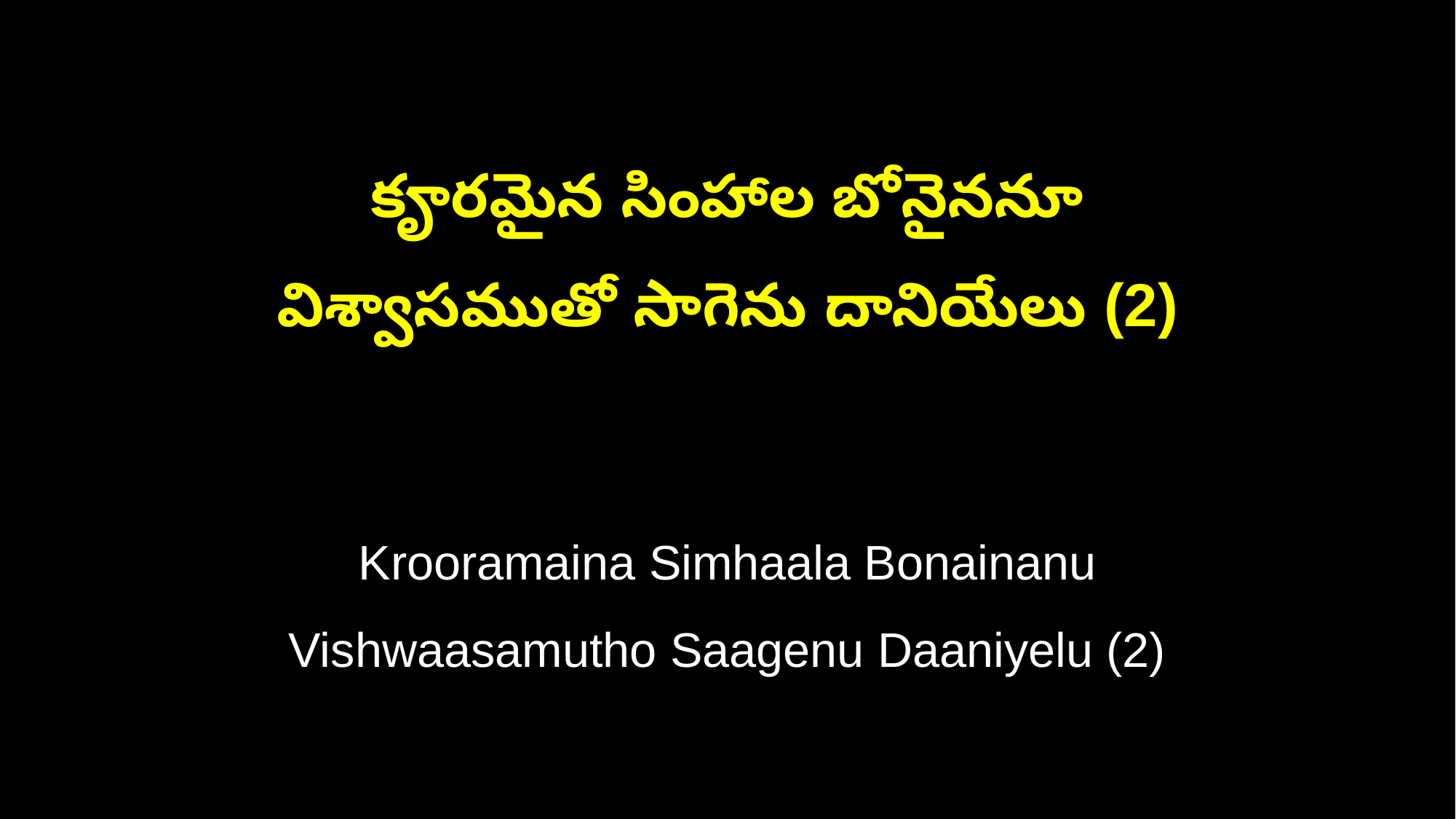

కౄరమైన సింహాల బోనైననూ
విశ్వాసముతో సాగెను దానియేలు (2)
Krooramaina Simhaala Bonainanu
Vishwaasamutho Saagenu Daaniyelu (2)